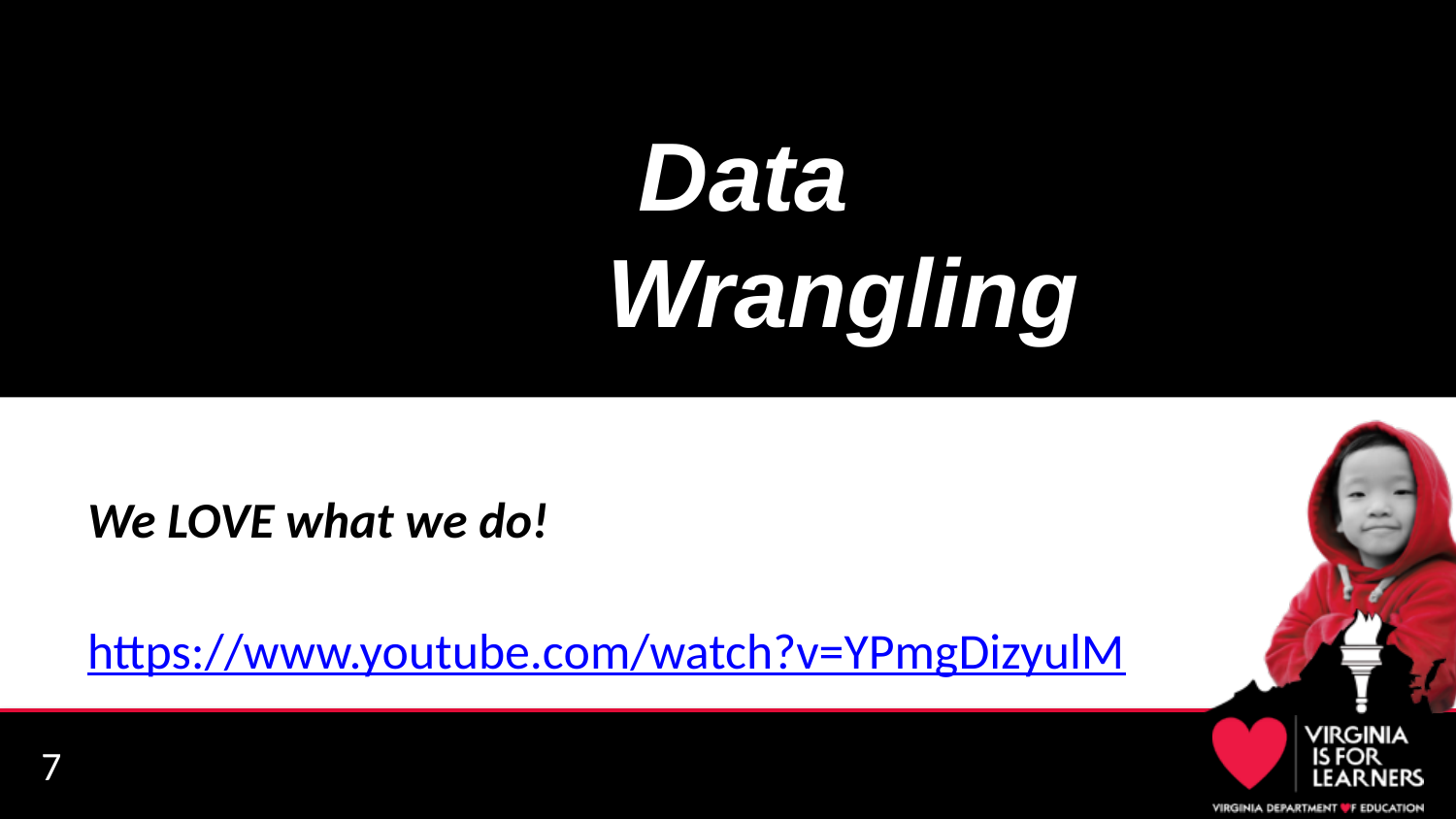

# Data  Wrangling

We LOVE what we do!
https://www.youtube.com/watch?v=YPmgDizyulM